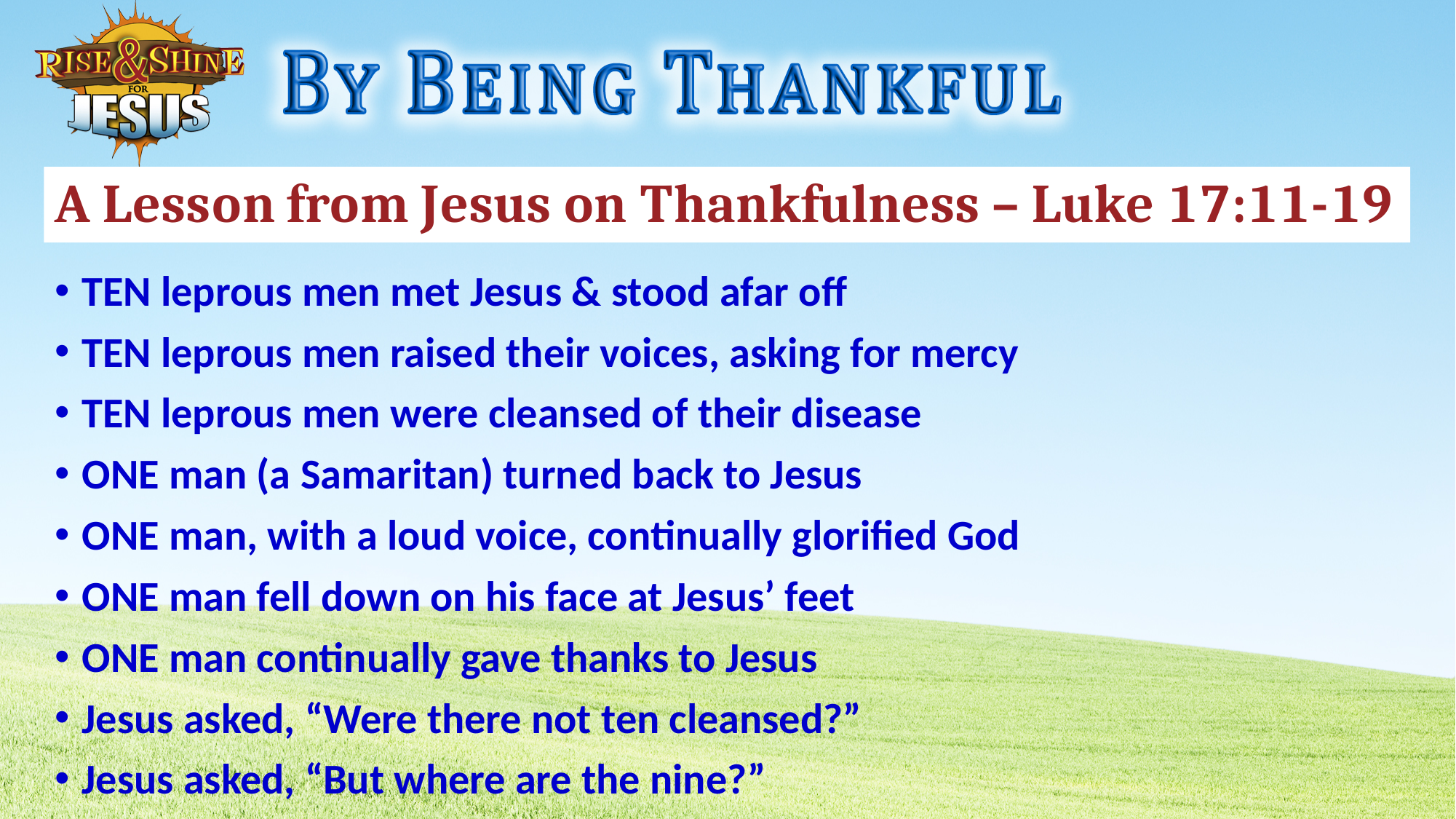

# A Lesson from Jesus on Thankfulness – Luke 17:11-19
TEN leprous men met Jesus & stood afar off
TEN leprous men raised their voices, asking for mercy
TEN leprous men were cleansed of their disease
ONE man (a Samaritan) turned back to Jesus
ONE man, with a loud voice, continually glorified God
ONE man fell down on his face at Jesus’ feet
ONE man continually gave thanks to Jesus
Jesus asked, “Were there not ten cleansed?”
Jesus asked, “But where are the nine?”